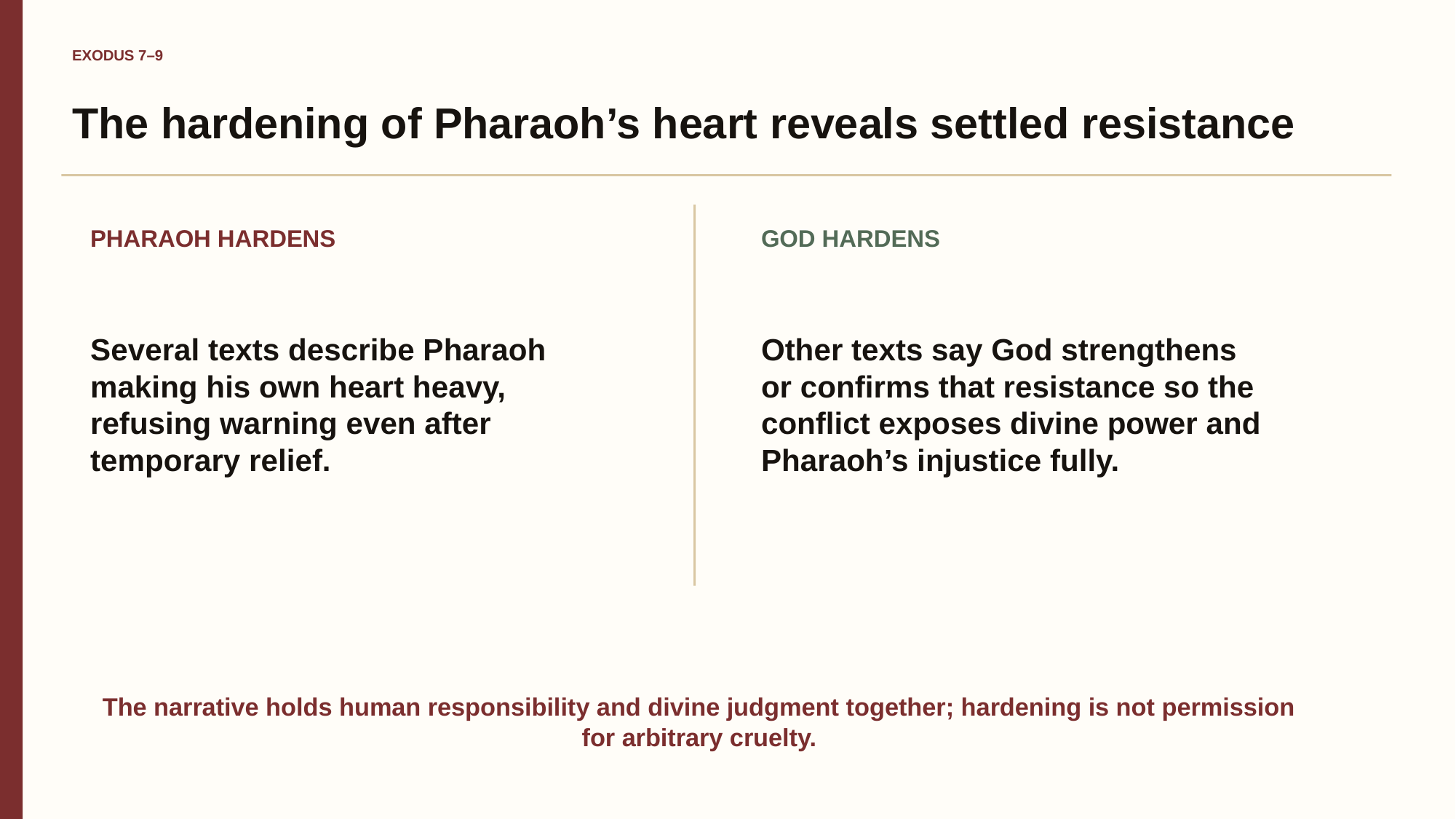

EXODUS 7–9
The hardening of Pharaoh’s heart reveals settled resistance

PHARAOH HARDENS
GOD HARDENS
Several texts describe Pharaoh making his own heart heavy, refusing warning even after temporary relief.
Other texts say God strengthens or confirms that resistance so the conflict exposes divine power and Pharaoh’s injustice fully.
The narrative holds human responsibility and divine judgment together; hardening is not permission for arbitrary cruelty.